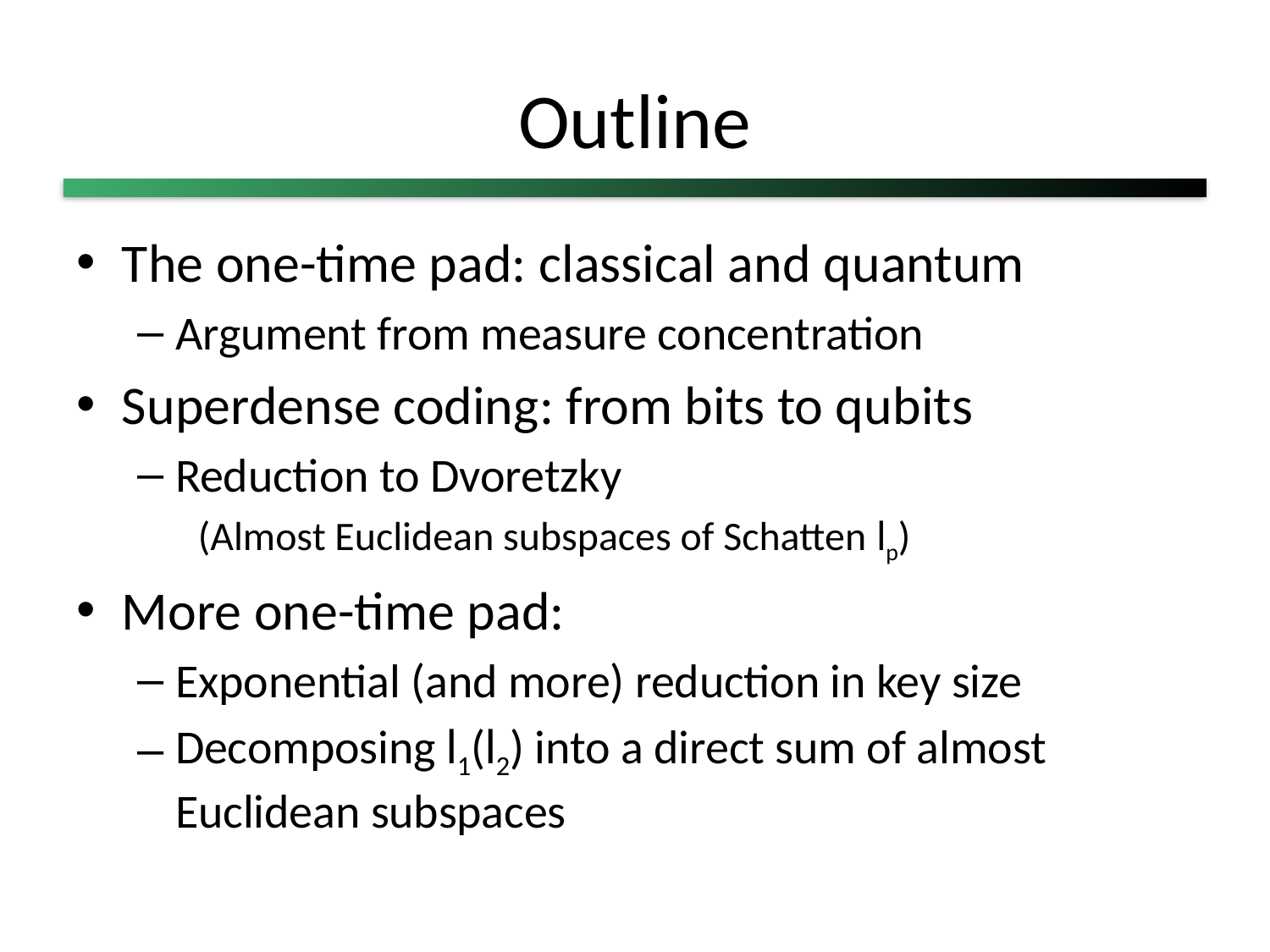

# Outline
The one-time pad: classical and quantum
Argument from measure concentration
Superdense coding: from bits to qubits
Reduction to Dvoretzky
(Almost Euclidean subspaces of Schatten lp)
More one-time pad:
Exponential (and more) reduction in key size
Decomposing l1(l2) into a direct sum of almost Euclidean subspaces